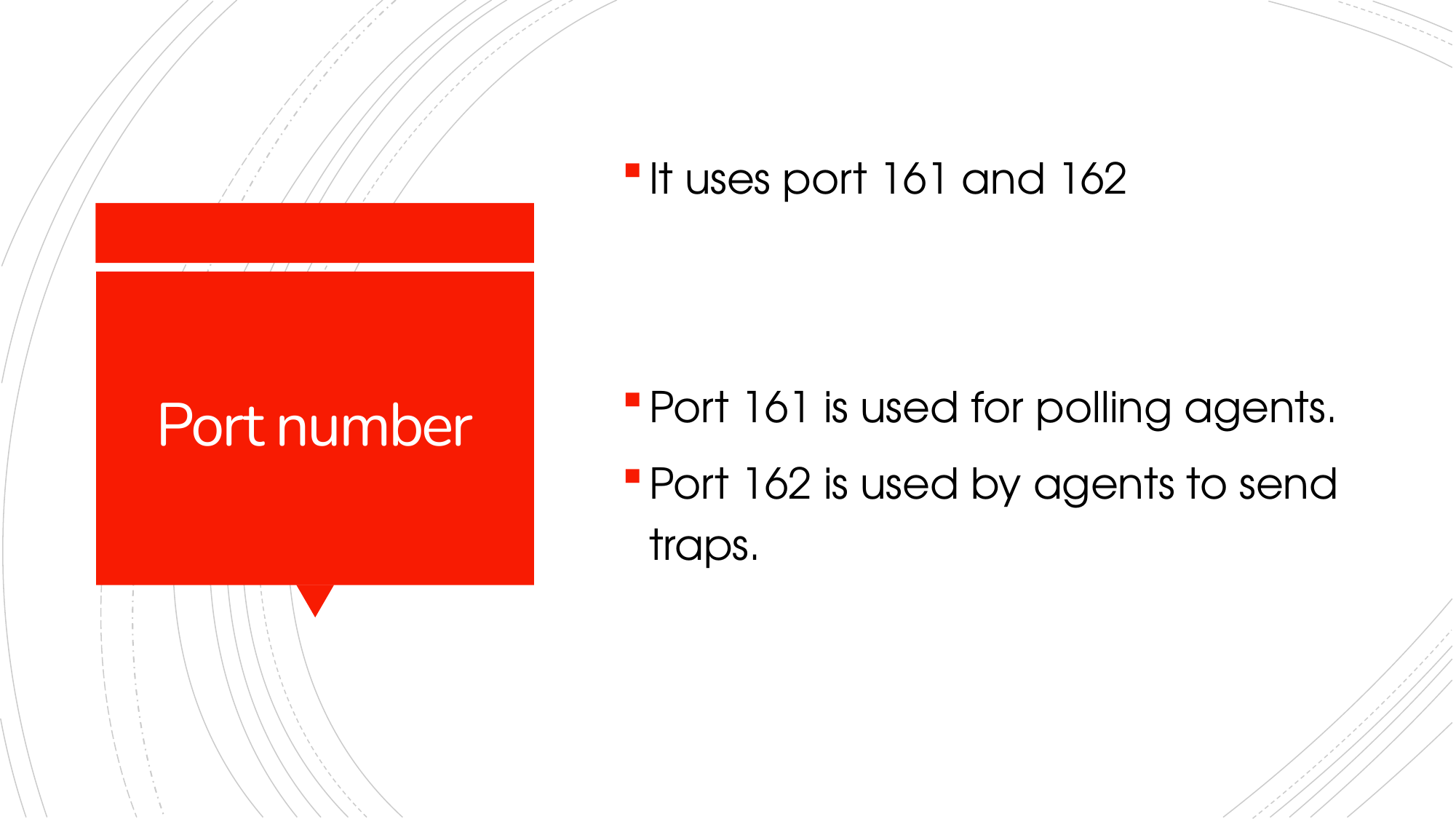

It uses port 161 and 162

Port 161 is used for polling agents.
Port 162 is used by agents to send traps.

# Port number